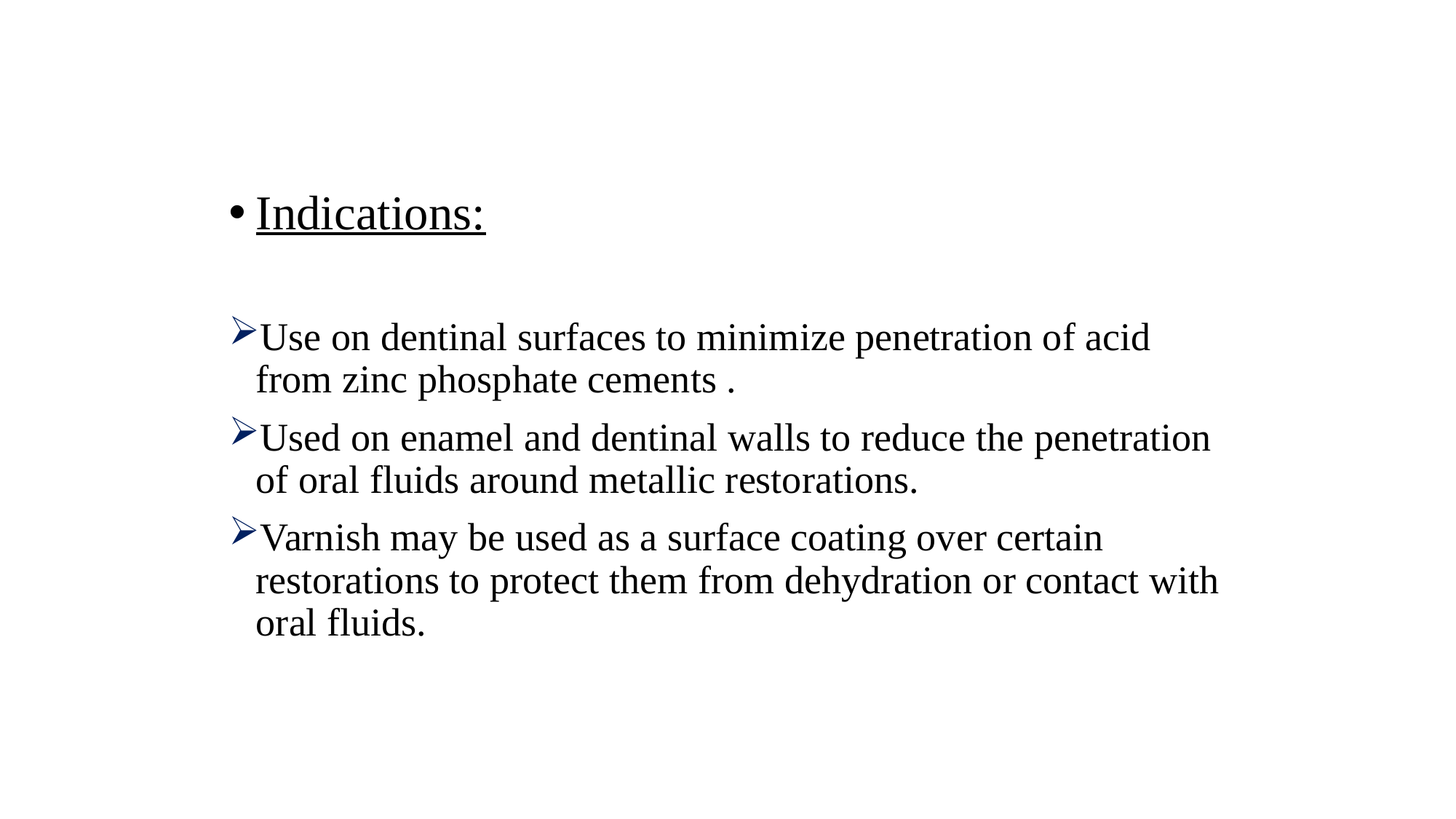

#
Indications:

Use on dentinal surfaces to minimize penetration of acid from zinc phosphate cements .
Used on enamel and dentinal walls to reduce the penetration of oral fluids around metallic restorations.
Varnish may be used as a surface coating over certain restorations to protect them from dehydration or contact with oral fluids.